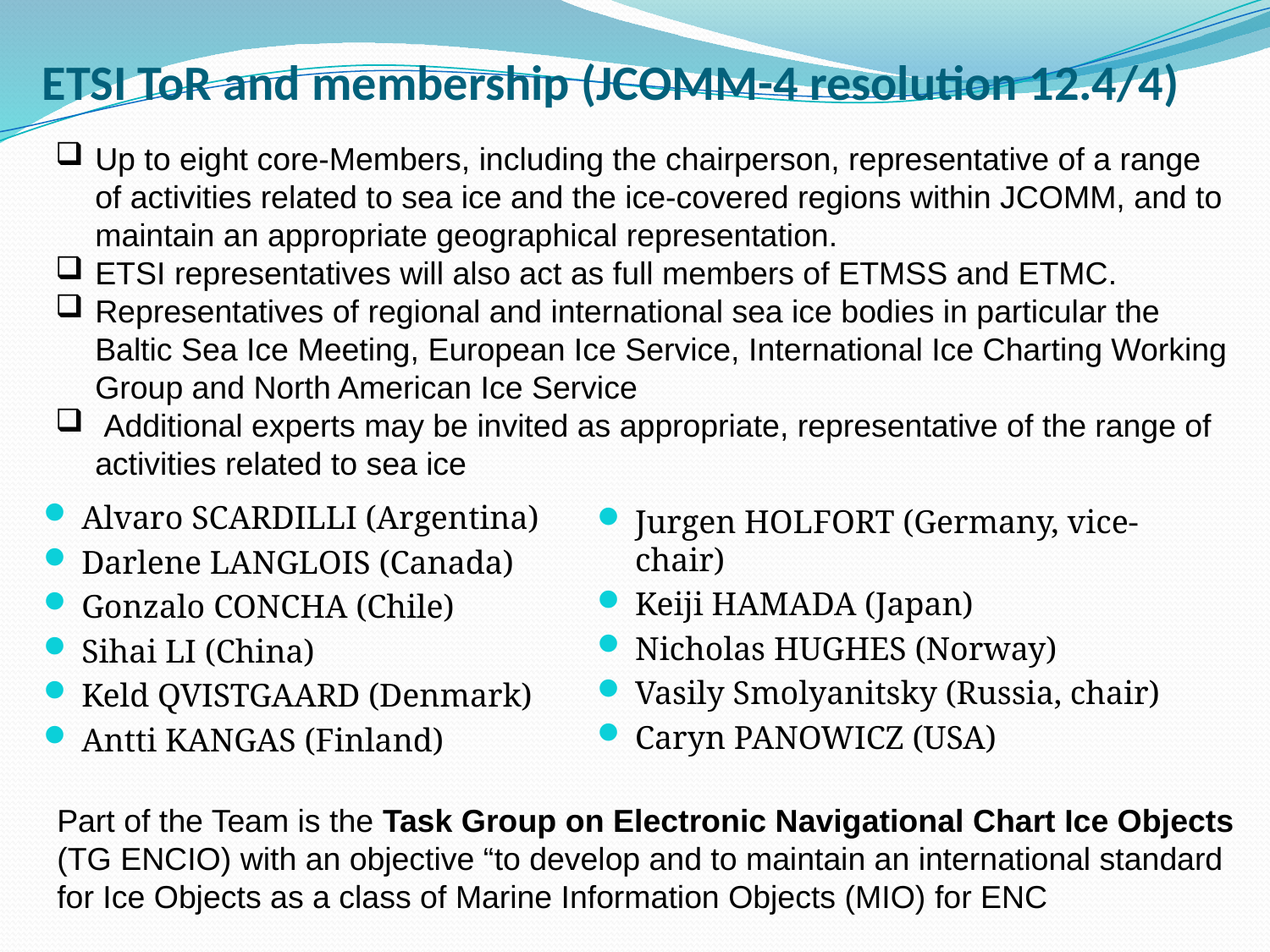

# ETSI ToR and membership (JCOMM-4 resolution 12.4/4)
Up to eight core-Members, including the chairperson, representative of a range of activities related to sea ice and the ice-covered regions within JCOMM, and to maintain an appropriate geographical representation.
ETSI representatives will also act as full members of ETMSS and ETMC.
Representatives of regional and international sea ice bodies in particular the Baltic Sea Ice Meeting, European Ice Service, International Ice Charting Working Group and North American Ice Service
 Additional experts may be invited as appropriate, representative of the range of activities related to sea ice
Alvaro SCARDILLI (Argentina)
Darlene LANGLOIS (Canada)
Gonzalo CONCHA (Chile)
Sihai LI (China)
Keld QVISTGAARD (Denmark)
Antti KANGAS (Finland)

Jurgen HOLFORT (Germany, vice-chair)
Keiji HAMADA (Japan)
Nicholas HUGHES (Norway)
Vasily Smolyanitsky (Russia, chair)
Caryn PANOWICZ (USA)

Part of the Team is the Task Group on Electronic Navigational Chart Ice Objects (TG ENCIO) with an objective “to develop and to maintain an international standard for Ice Objects as a class of Marine Information Objects (MIO) for ENC